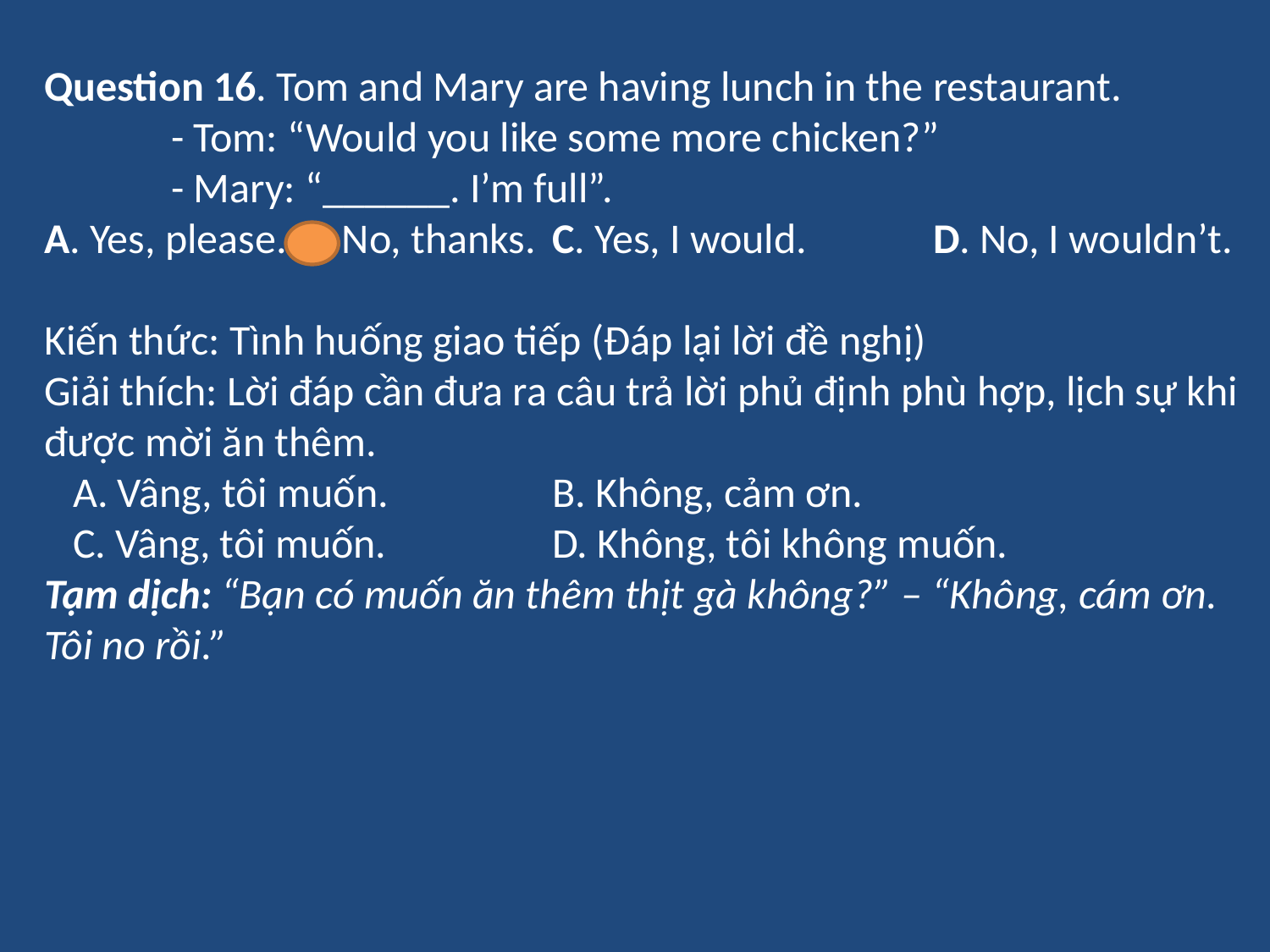

Question 16. Tom and Mary are having lunch in the restaurant.
	- Tom: “Would you like some more chicken?”
	- Mary: “______. I’m full”.
A. Yes, please.	B. No, thanks.	C. Yes, I would.	D. No, I wouldn’t.

Kiến thức: Tình huống giao tiếp (Đáp lại lời đề nghị)
Giải thích: Lời đáp cần đưa ra câu trả lời phủ định phù hợp, lịch sự khi được mời ăn thêm.
   A. Vâng, tôi muốn. 		B. Không, cảm ơn.
   C. Vâng, tôi muốn. 		D. Không, tôi không muốn.
Tạm dịch: “Bạn có muốn ăn thêm thịt gà không?” – “Không, cám ơn. Tôi no rồi.”